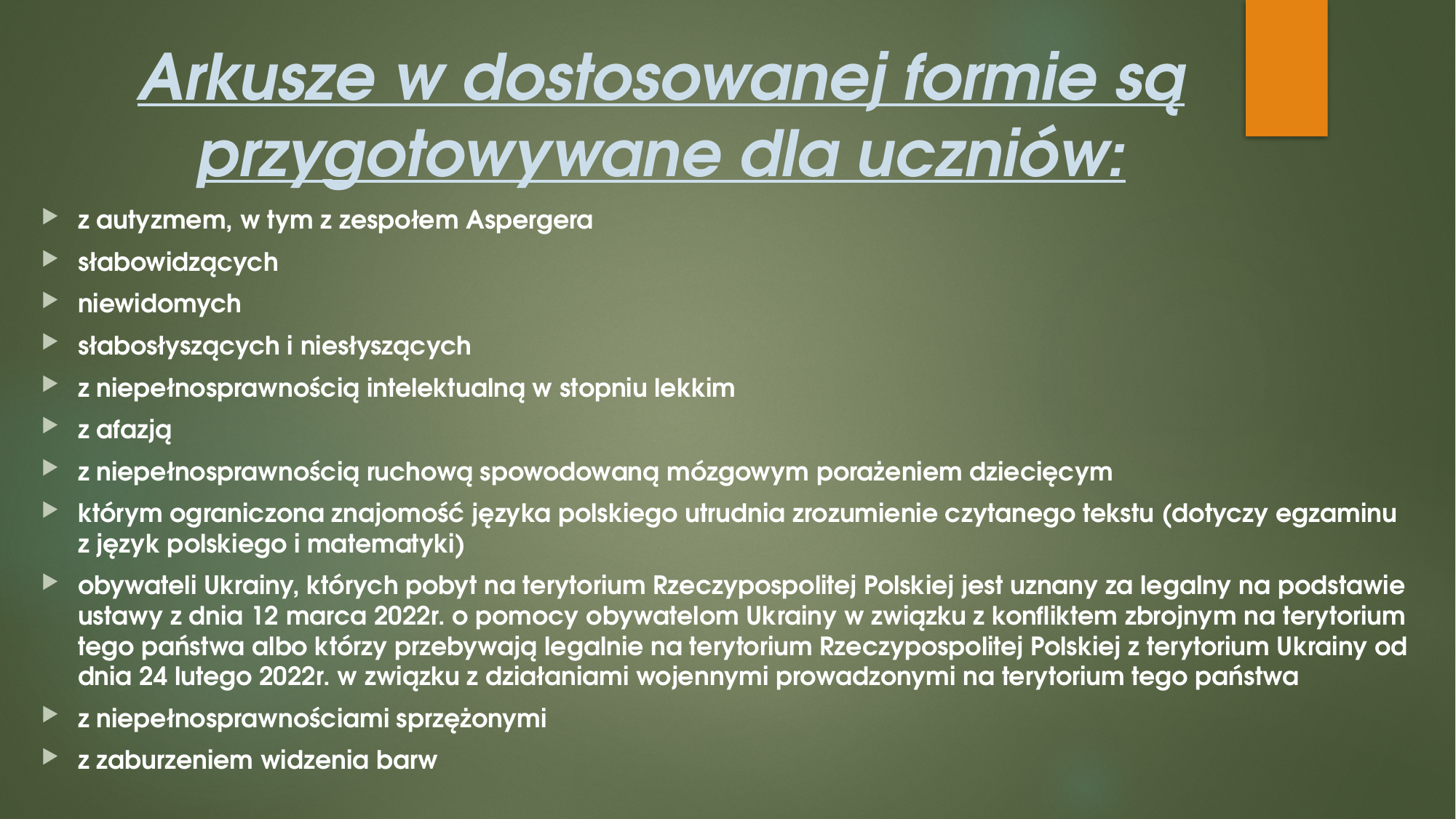

# Arkusze w dostosowanej formie są przygotowywane dla uczniów:
z autyzmem, w tym z zespołem Aspergera
słabowidzących
niewidomych
słabosłyszących i niesłyszących
z niepełnosprawnością intelektualną w stopniu lekkim
z afazją
z niepełnosprawnością ruchową spowodowaną mózgowym porażeniem dziecięcym
którym ograniczona znajomość języka polskiego utrudnia zrozumienie czytanego tekstu (dotyczy egzaminu z język polskiego i matematyki)
obywateli Ukrainy, których pobyt na terytorium Rzeczypospolitej Polskiej jest uznany za legalny na podstawie ustawy z dnia 12 marca 2022r. o pomocy obywatelom Ukrainy w związku z konfliktem zbrojnym na terytorium tego państwa albo którzy przebywają legalnie na terytorium Rzeczypospolitej Polskiej z terytorium Ukrainy od dnia 24 lutego 2022r. w związku z działaniami wojennymi prowadzonymi na terytorium tego państwa
z niepełnosprawnościami sprzężonymi
z zaburzeniem widzenia barw